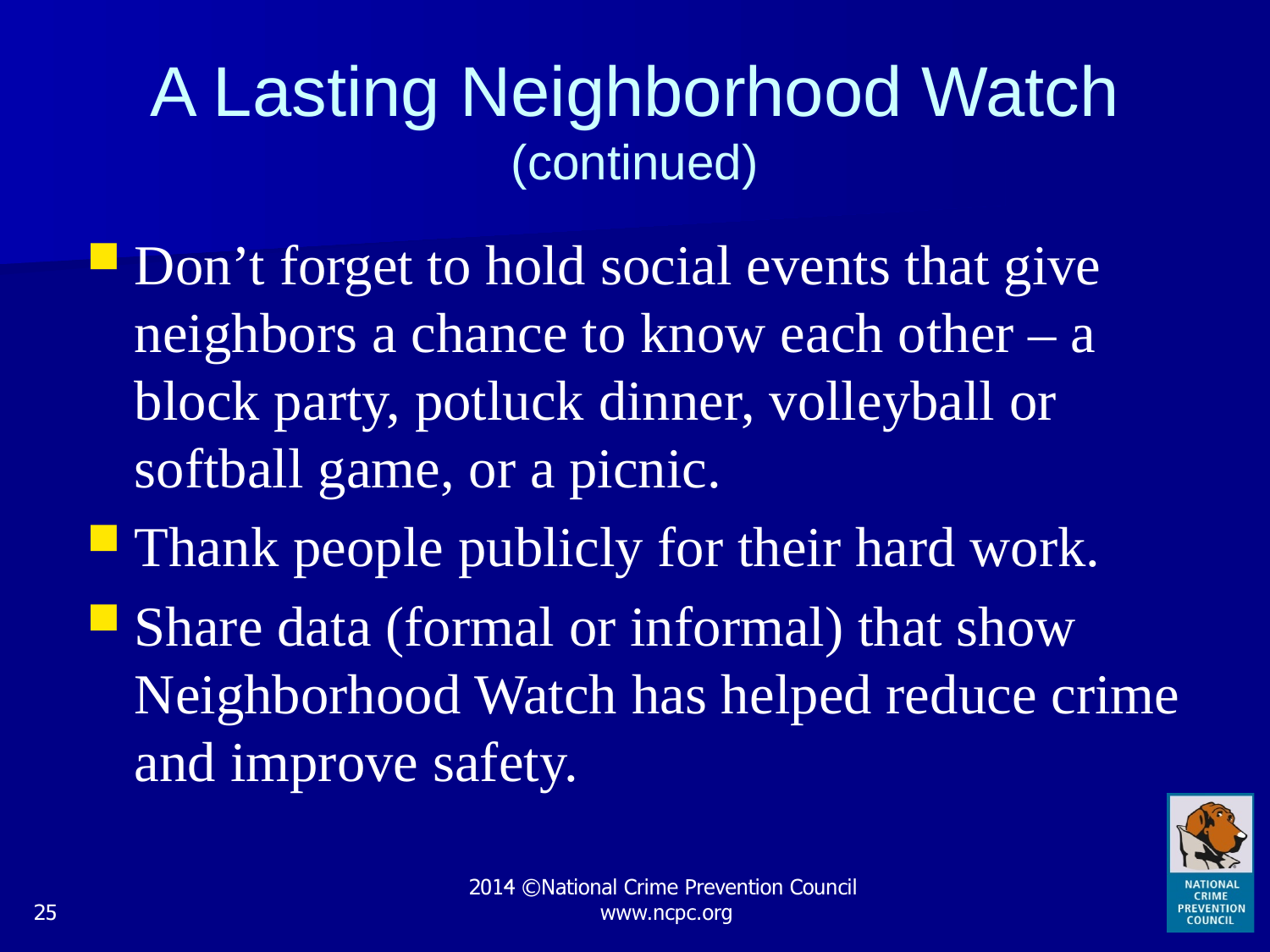

# A Lasting Neighborhood Watch (continued)
Don’t forget to hold social events that give neighbors a chance to know each other – a block party, potluck dinner, volleyball or softball game, or a picnic.
Thank people publicly for their hard work.
Share data (formal or informal) that show Neighborhood Watch has helped reduce crime and improve safety.

25
2014 ©National Crime Prevention Council  www.ncpc.org